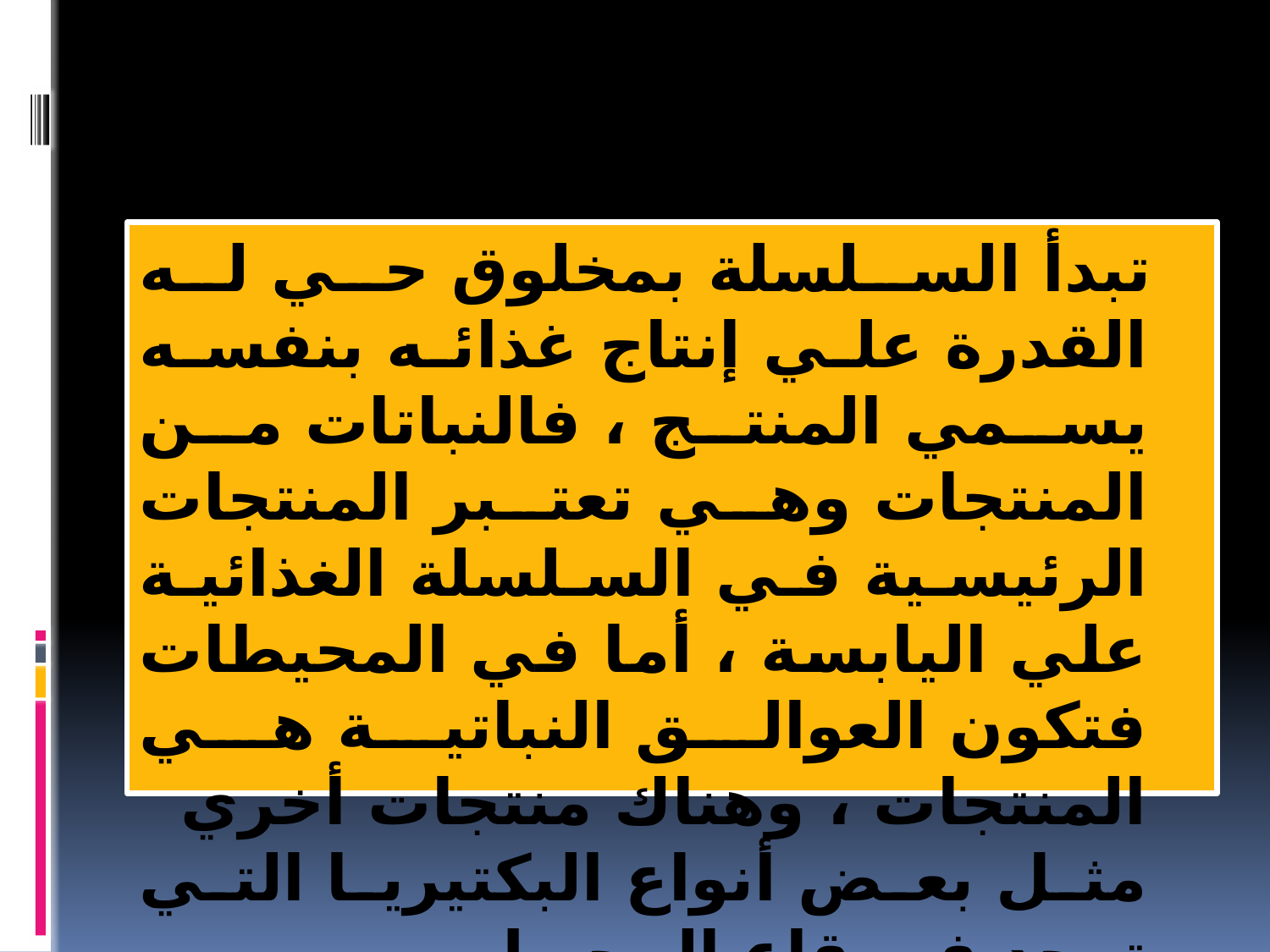

تبدأ السلسلة بمخلوق حي له القدرة علي إنتاج غذائه بنفسه يسمي المنتج ، فالنباتات من المنتجات وهي تعتبر المنتجات الرئيسية في السلسلة الغذائية علي اليابسة ، أما في المحيطات فتكون العوالق النباتية هي المنتجات ، وهناك منتجات أخري مثل بعض أنواع البكتيريا التي توجد في قاع المحيط .